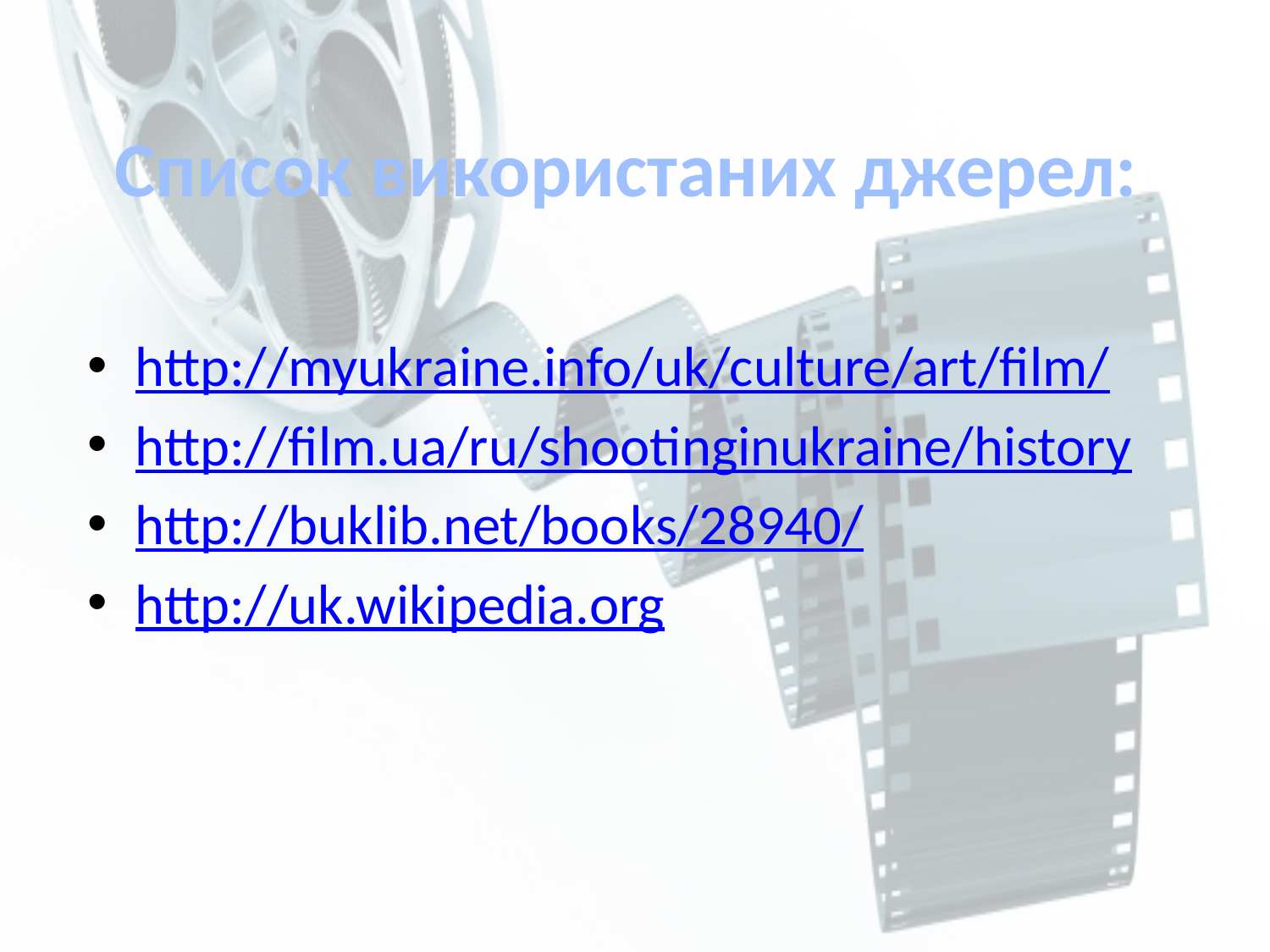

# Список використаних джерел:
http://myukraine.info/uk/culture/art/film/
http://film.ua/ru/shootinginukraine/history
http://buklib.net/books/28940/
http://uk.wikipedia.org